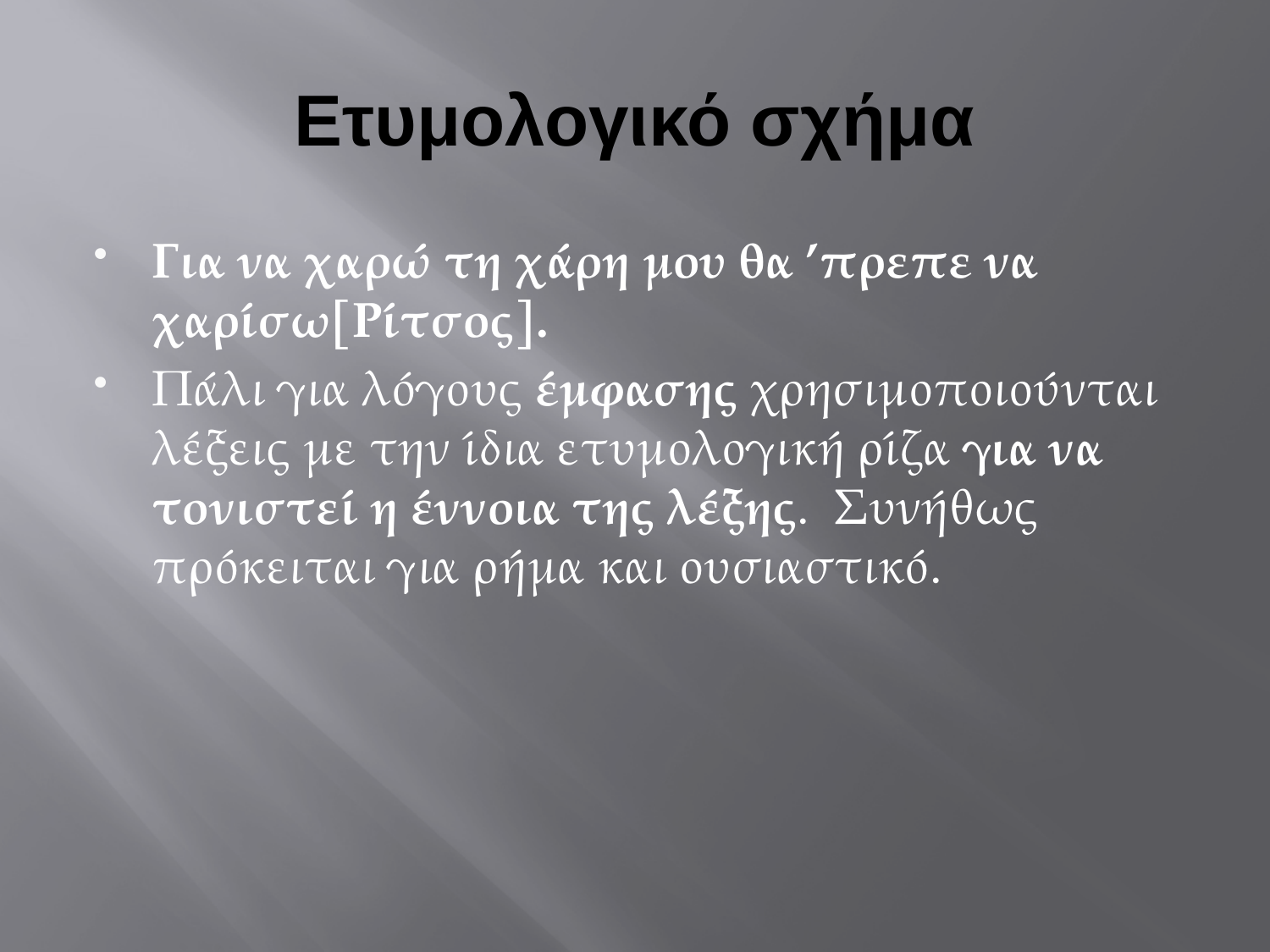

# Ετυμολογικό σχήμα
Για να χαρώ τη χάρη μου θα ’πρεπε να χαρίσω[Ρίτσος].
Πάλι για λόγους έμφασης χρησιμοποιούνται λέξεις με την ίδια ετυμολογική ρίζα για να τονιστεί η έννοια της λέξης.  Συνήθως πρόκειται για ρήμα και ουσιαστικό.